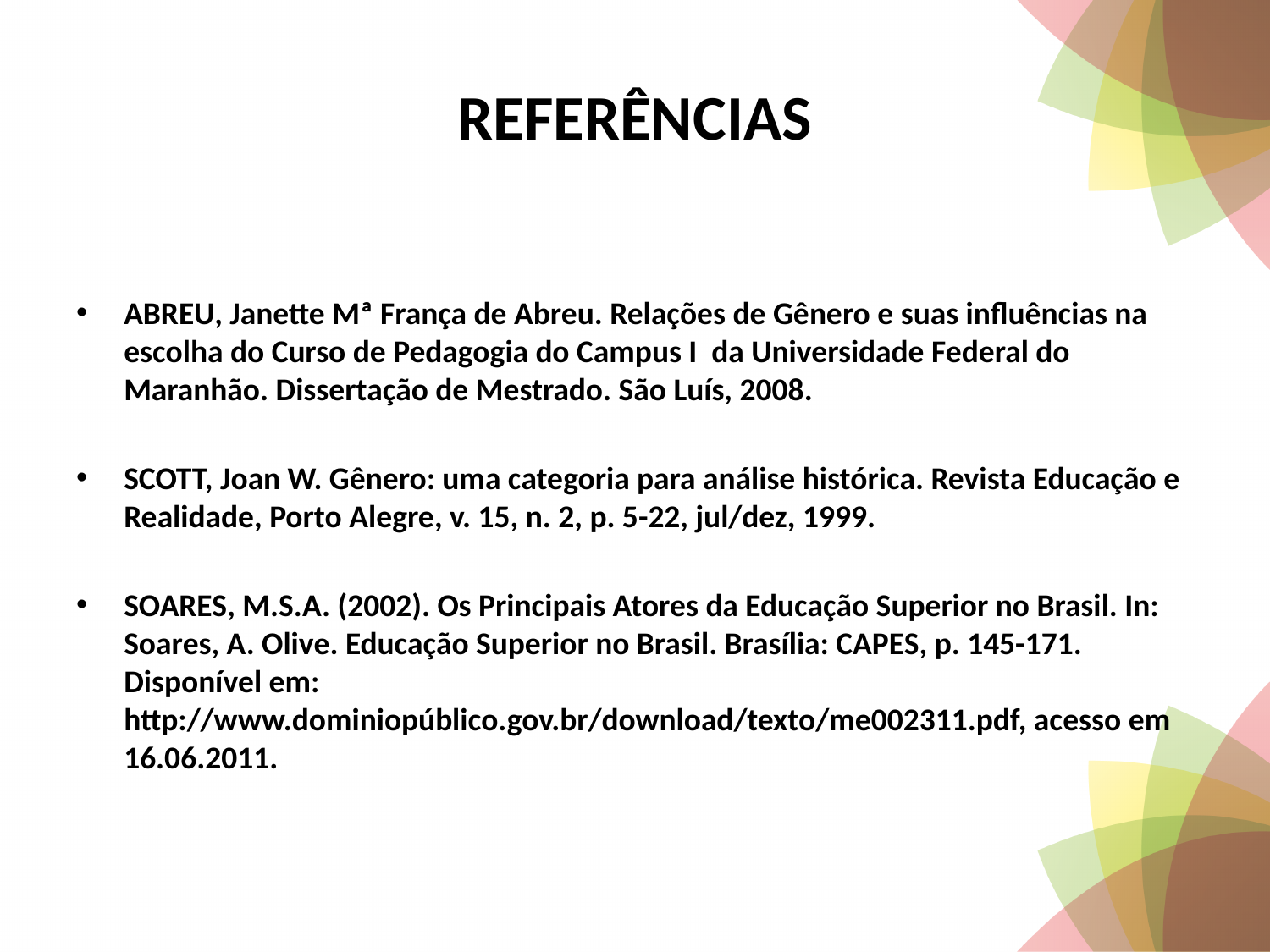

# REFERÊNCIAS
ABREU, Janette Mª França de Abreu. Relações de Gênero e suas influências na escolha do Curso de Pedagogia do Campus I  da Universidade Federal do Maranhão. Dissertação de Mestrado. São Luís, 2008.

SCOTT, Joan W. Gênero: uma categoria para análise histórica. Revista Educação e Realidade, Porto Alegre, v. 15, n. 2, p. 5-22, jul/dez, 1999.

SOARES, M.S.A. (2002). Os Principais Atores da Educação Superior no Brasil. In: Soares, A. Olive. Educação Superior no Brasil. Brasília: CAPES, p. 145-171. Disponível em: http://www.dominiopúblico.gov.br/download/texto/me002311.pdf, acesso em 16.06.2011.